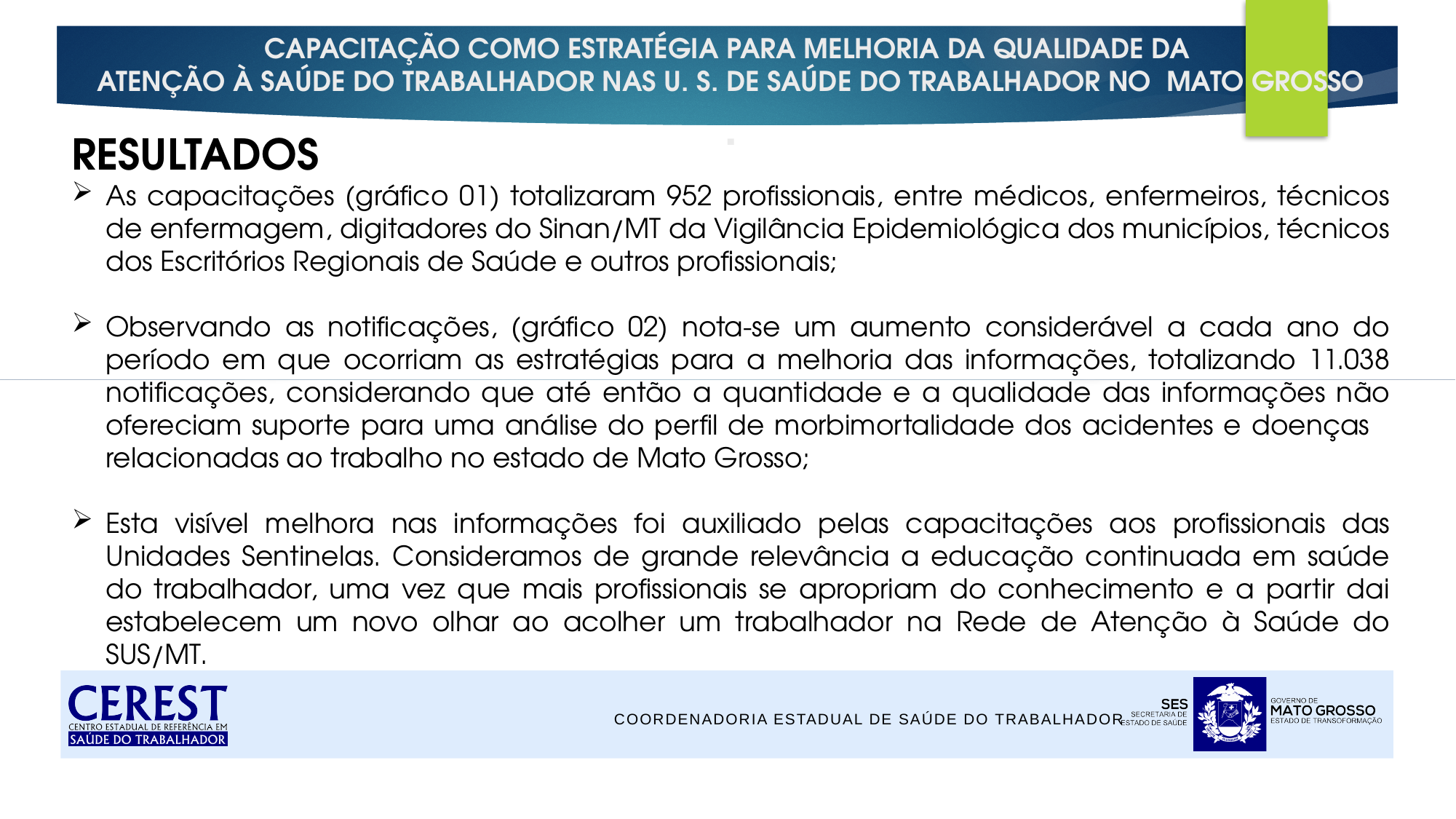

CAPACITAÇÃO COMO ESTRATÉGIA PARA MELHORIA DA QUALIDADE DA
ATENÇÃO À SAÚDE DO TRABALHADOR NAS U. S. DE SAÚDE DO TRABALHADOR NO  MATO GROSSO
.
RESULTADOS
As capacitações (gráfico 01) totalizaram 952 profissionais, entre médicos, enfermeiros, técnicos de enfermagem, digitadores do Sinan/MT da Vigilância Epidemiológica dos municípios, técnicos dos Escritórios Regionais de Saúde e outros profissionais;

Observando as notificações, (gráfico 02) nota-se um aumento considerável a cada ano do período em que ocorriam as estratégias para a melhoria das informações, totalizando 11.038 notificações, considerando que até então a quantidade e a qualidade das informações não ofereciam suporte para uma análise do perfil de morbimortalidade dos acidentes e doenças   relacionadas ao trabalho no estado de Mato Grosso;

Esta visível melhora nas informações foi auxiliado pelas capacitações aos profissionais das Unidades Sentinelas. Consideramos de grande relevância a educação continuada em saúde do trabalhador, uma vez que mais profissionais se apropriam do conhecimento e a partir dai estabelecem um novo olhar ao acolher um trabalhador na Rede de Atenção à Saúde do SUS/MT.